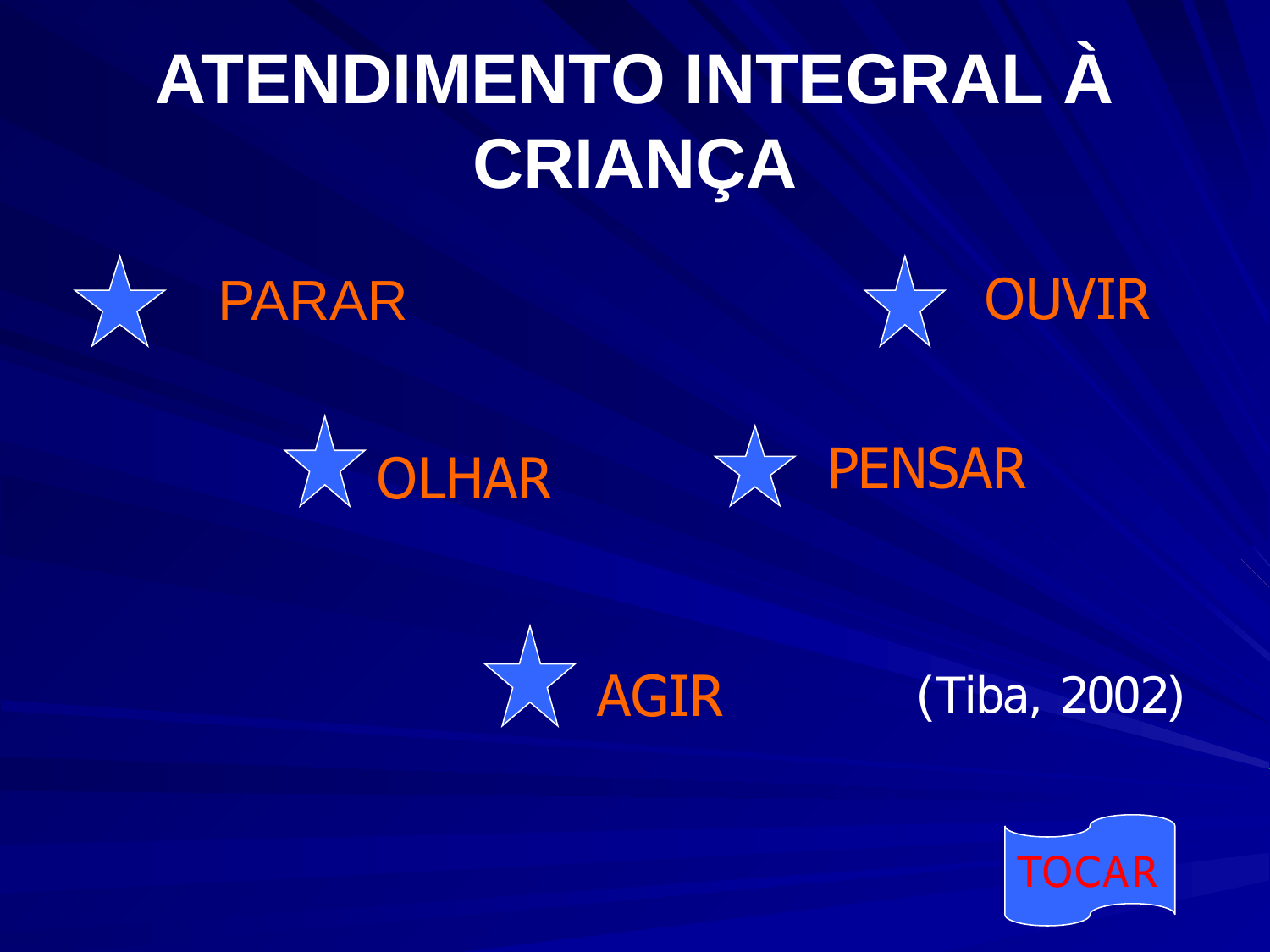

# ATENDIMENTO INTEGRAL À CRIANÇA

PARAR

OUVIR

PENSAR
OLHAR

AGIR
(Tiba, 2002)
TOCAR